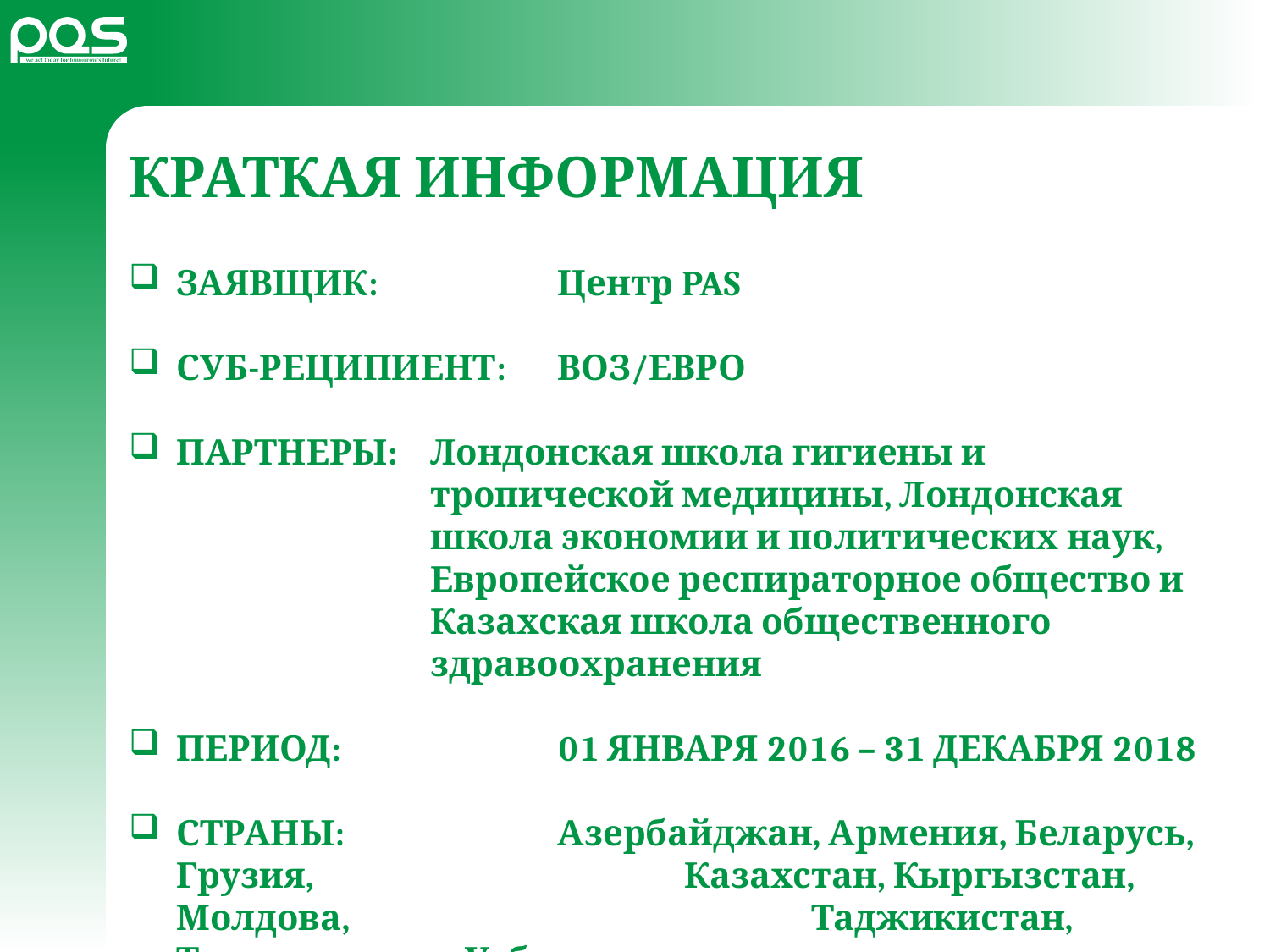

# КРАТКАЯ ИНФОРМАЦИЯ
ЗАЯВЩИК: 		Центр PAS

СУБ-РЕЦИПИЕНТ: 	ВОЗ/ЕВРО

ПАРТНЕРЫ:   	Лондонская школа гигиены и 				тропической медицины, Лондонская 			школа экономии и политических наук, 			Европейское респираторное общество и 			Казахская школа общественного 				здравоохранения

ПЕРИОД:		01 ЯНВАРЯ 2016 – 31 ДЕКАБРЯ 2018

СТРАНЫ: 		Азербайджан, Армения, Беларусь, Грузия, 			Казахстан, Кыргызстан, Молдова, 				Таджикистан, Туркменистан, Узбекистан 			и Украина